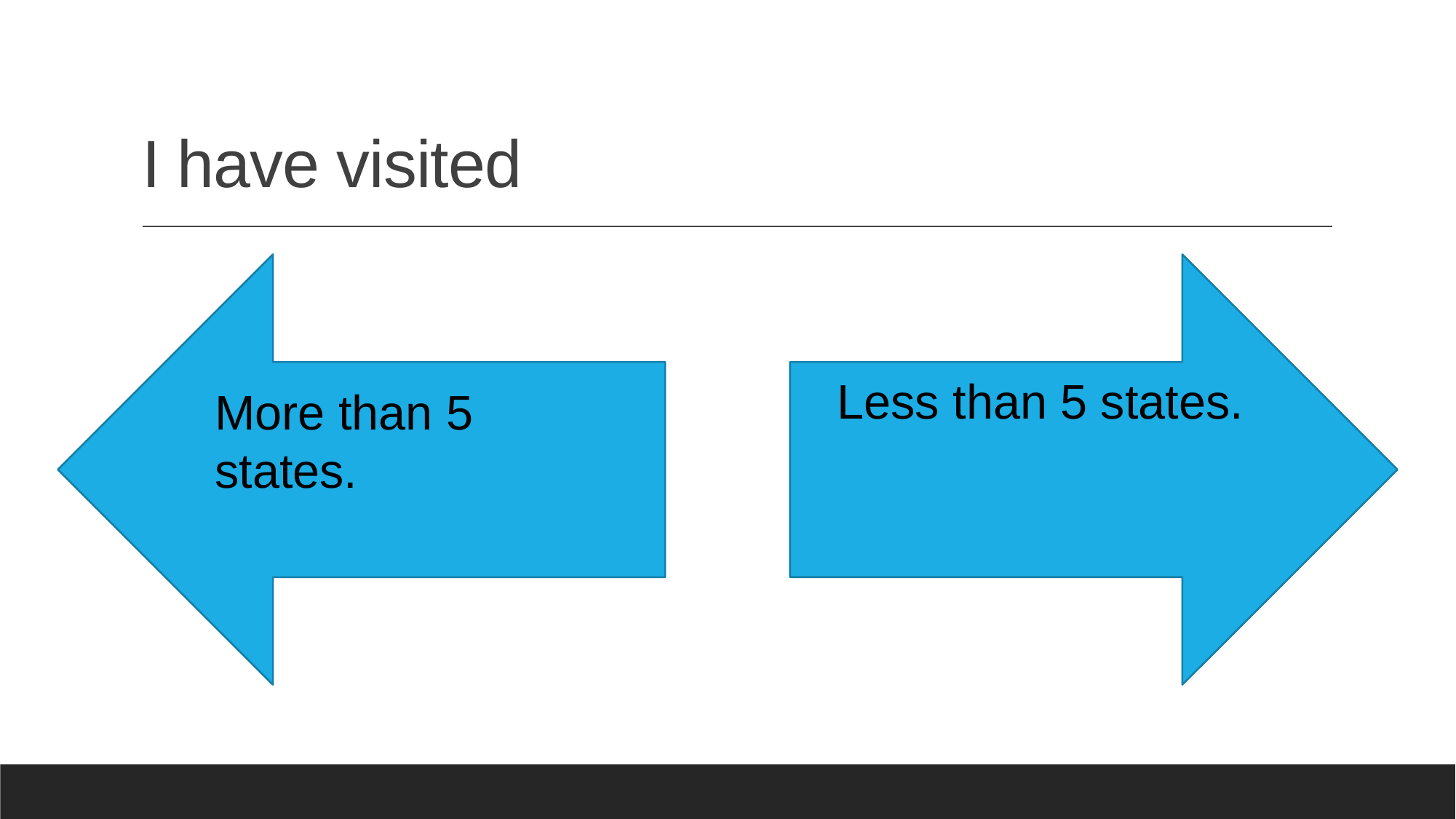

# I have visited

Less than 5 states.
More than 5 states.